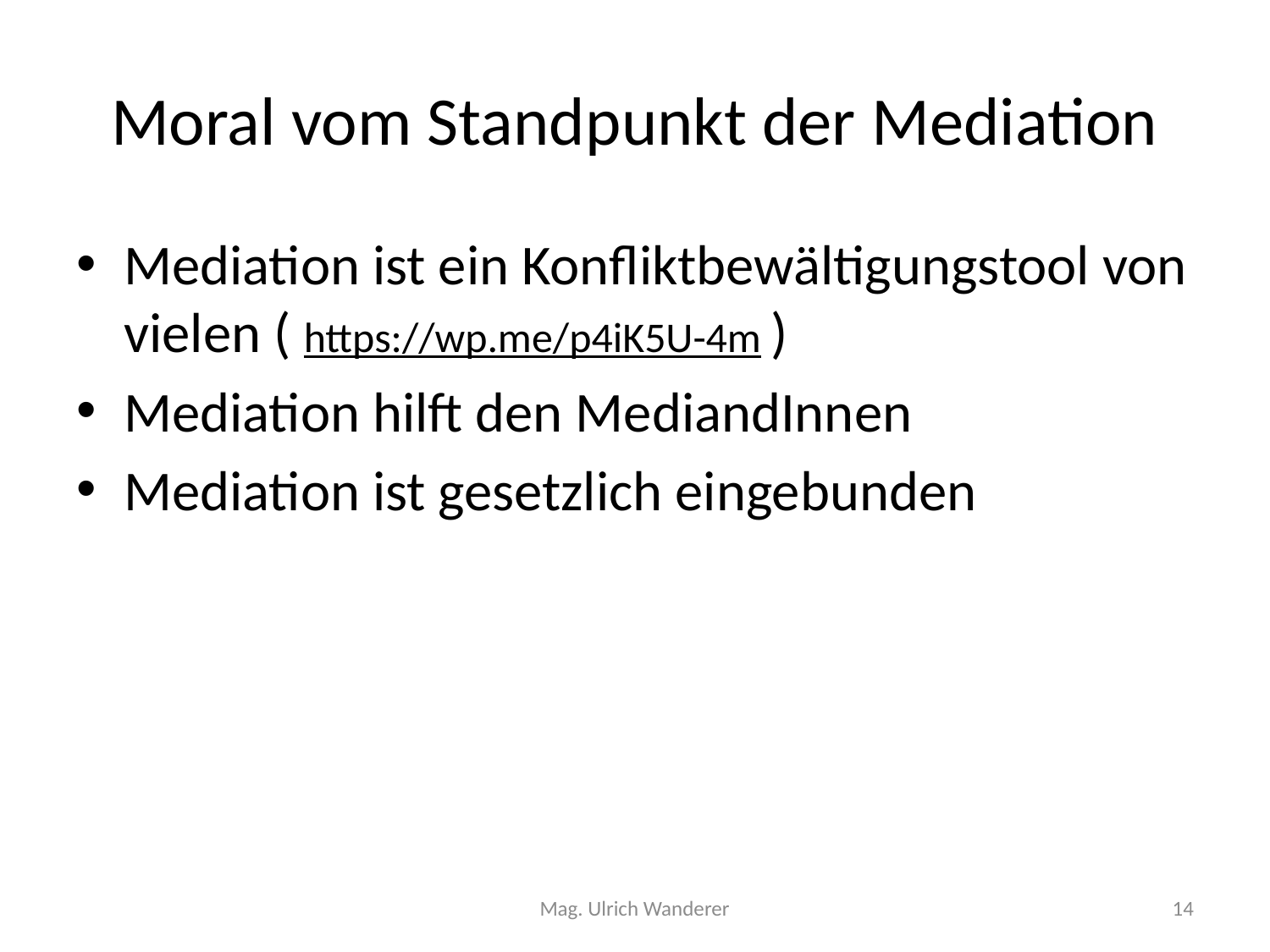

# Moral vom Standpunkt der Mediation
Mediation ist ein Konfliktbewältigungstool von vielen ( https://wp.me/p4iK5U-4m )
Mediation hilft den MediandInnen
Mediation ist gesetzlich eingebunden

Mag. Ulrich Wanderer
14